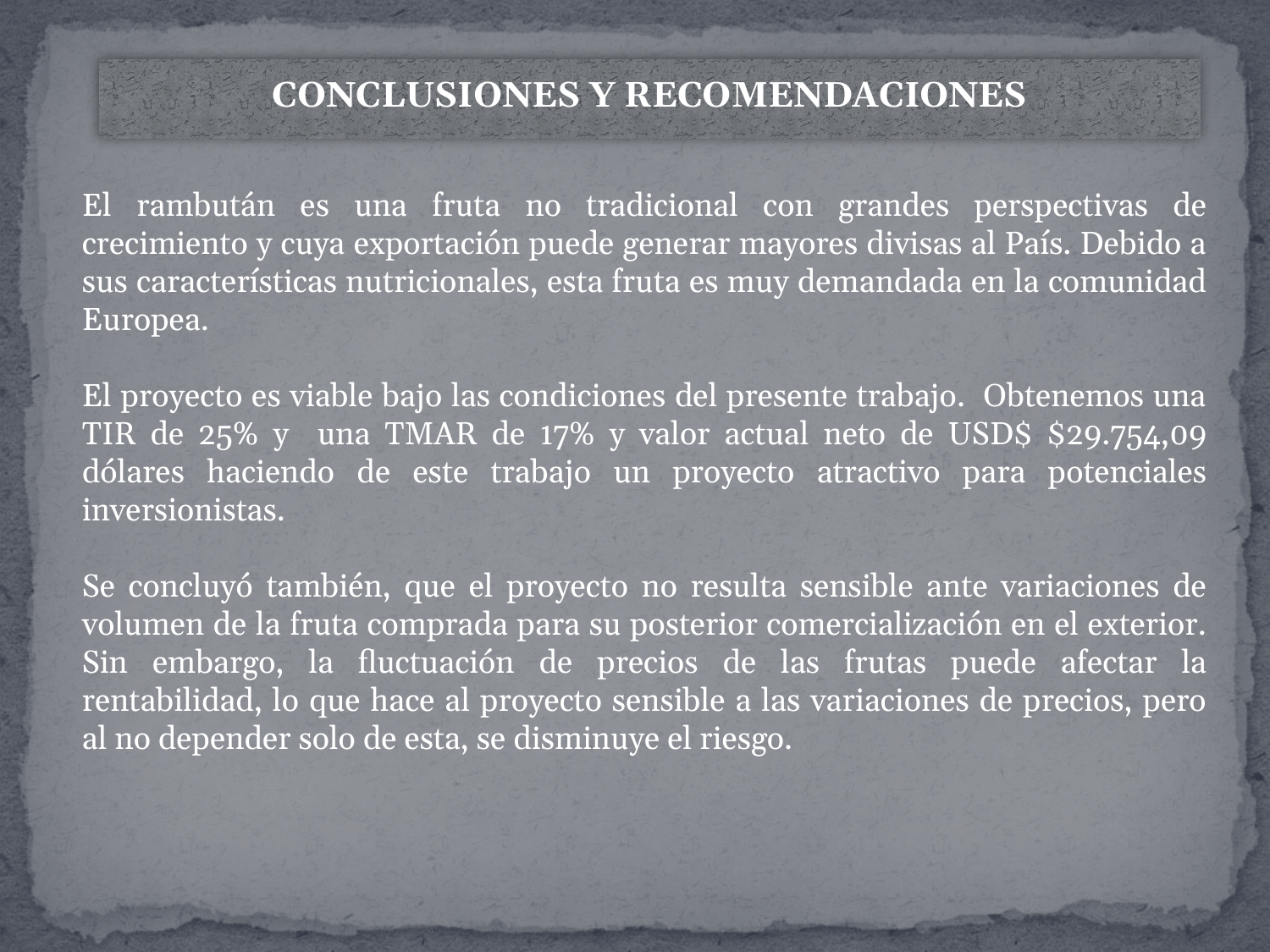

CONCLUSIONES Y RECOMENDACIONES

El rambután es una fruta no tradicional con grandes perspectivas de crecimiento y cuya exportación puede generar mayores divisas al País. Debido a sus características nutricionales, esta fruta es muy demandada en la comunidad Europea.

El proyecto es viable bajo las condiciones del presente trabajo.  Obtenemos una TIR de 25% y  una TMAR de 17% y valor actual neto de USD$ $29.754,09 dólares haciendo de este trabajo un proyecto atractivo para potenciales inversionistas.

Se concluyó también, que el proyecto no resulta sensible ante variaciones de volumen de la fruta comprada para su posterior comercialización en el exterior. Sin embargo, la fluctuación de precios de las frutas puede afectar la rentabilidad, lo que hace al proyecto sensible a las variaciones de precios, pero al no depender solo de esta, se disminuye el riesgo.